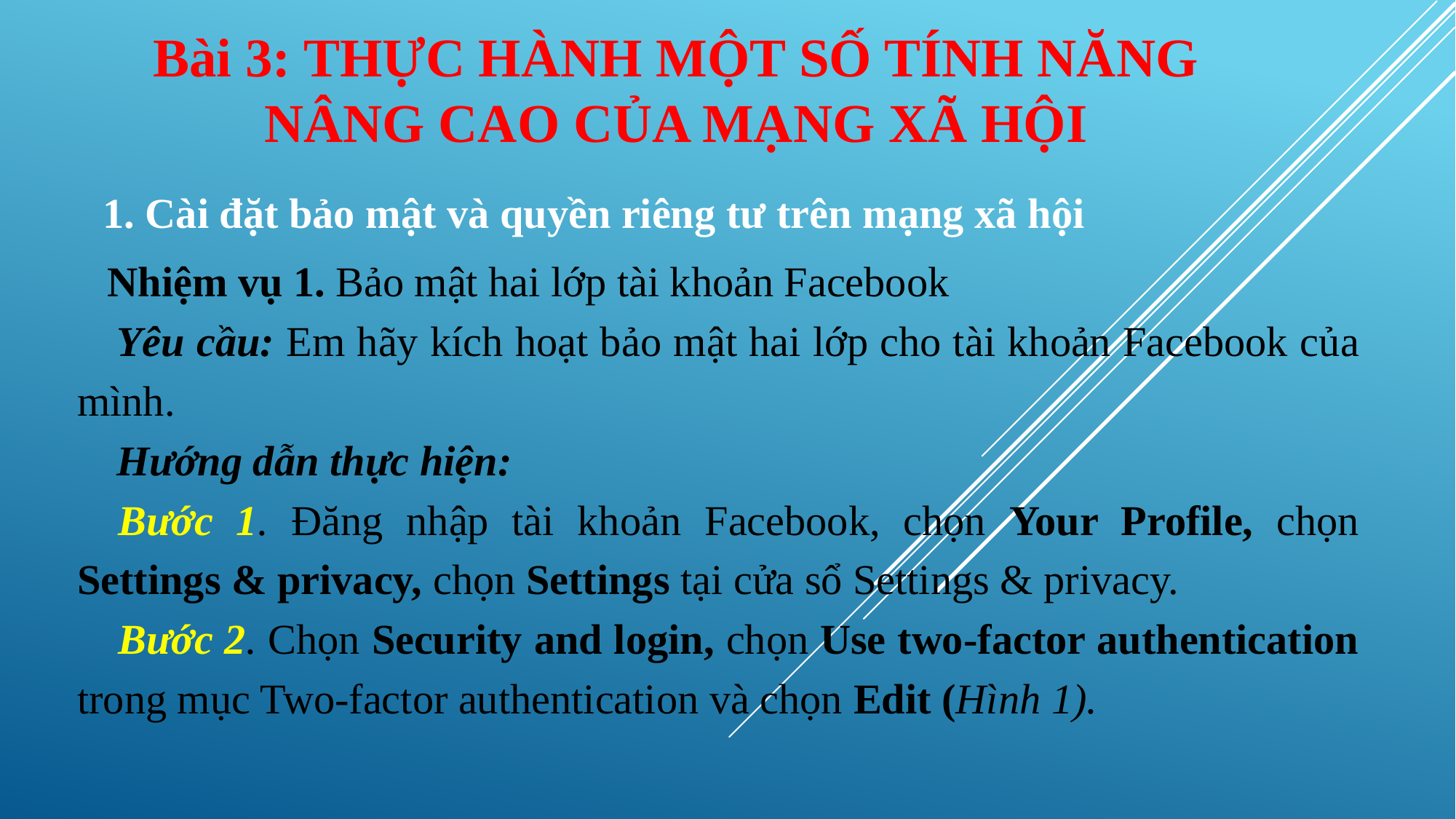

# Bài 3: thực hành một số tính năng nâng cao của mạng xã hội
1. Cài đặt bảo mật và quyền riêng tư trên mạng xã hội
Nhiệm vụ 1. Bảo mật hai lớp tài khoản Facebook
Yêu cầu: Em hãy kích hoạt bảo mật hai lớp cho tài khoản Facebook của mình.
Hướng dẫn thực hiện:
Bước 1. Đăng nhập tài khoản Facebook, chọn Your Profile, chọn Settings & privacy, chọn Settings tại cửa sổ Settings & privacy.
Bước 2. Chọn Security and login, chọn Use two-factor authentication trong mục Two-factor authentication và chọn Edit (Hình 1).